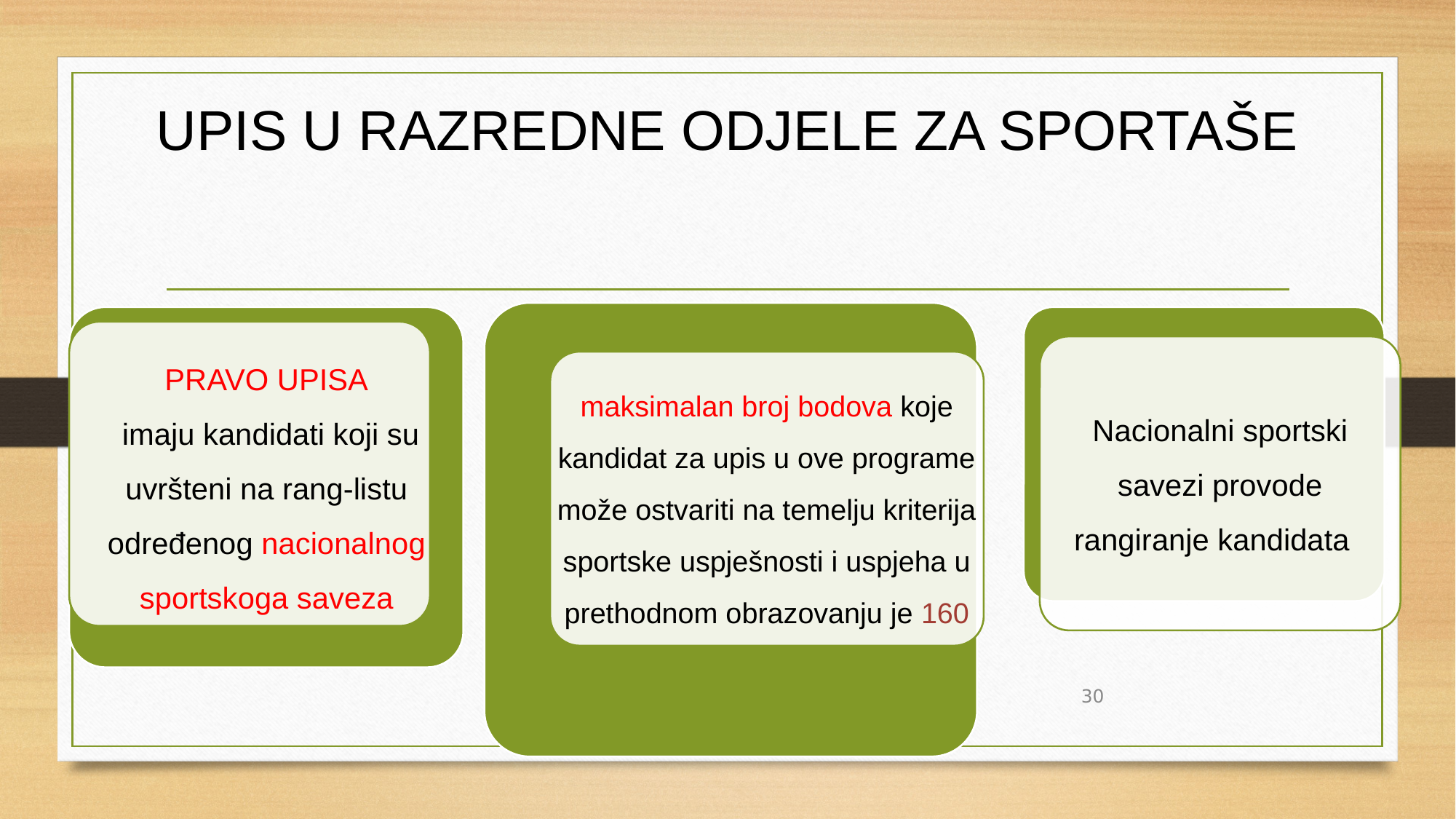

# UPIS U RAZREDNE ODJELE ZA SPORTAŠE

Nacionalni sportski savezi provode rangiranje kandidata

PRAVO UPISA
 imaju kandidati koji su uvršteni na rang-listu određenog nacionalnog sportskoga saveza
maksimalan broj bodova koje kandidat za upis u ove programe može ostvariti na temelju kriterija sportske uspješnosti i uspjeha u prethodnom obrazovanju je 160

30